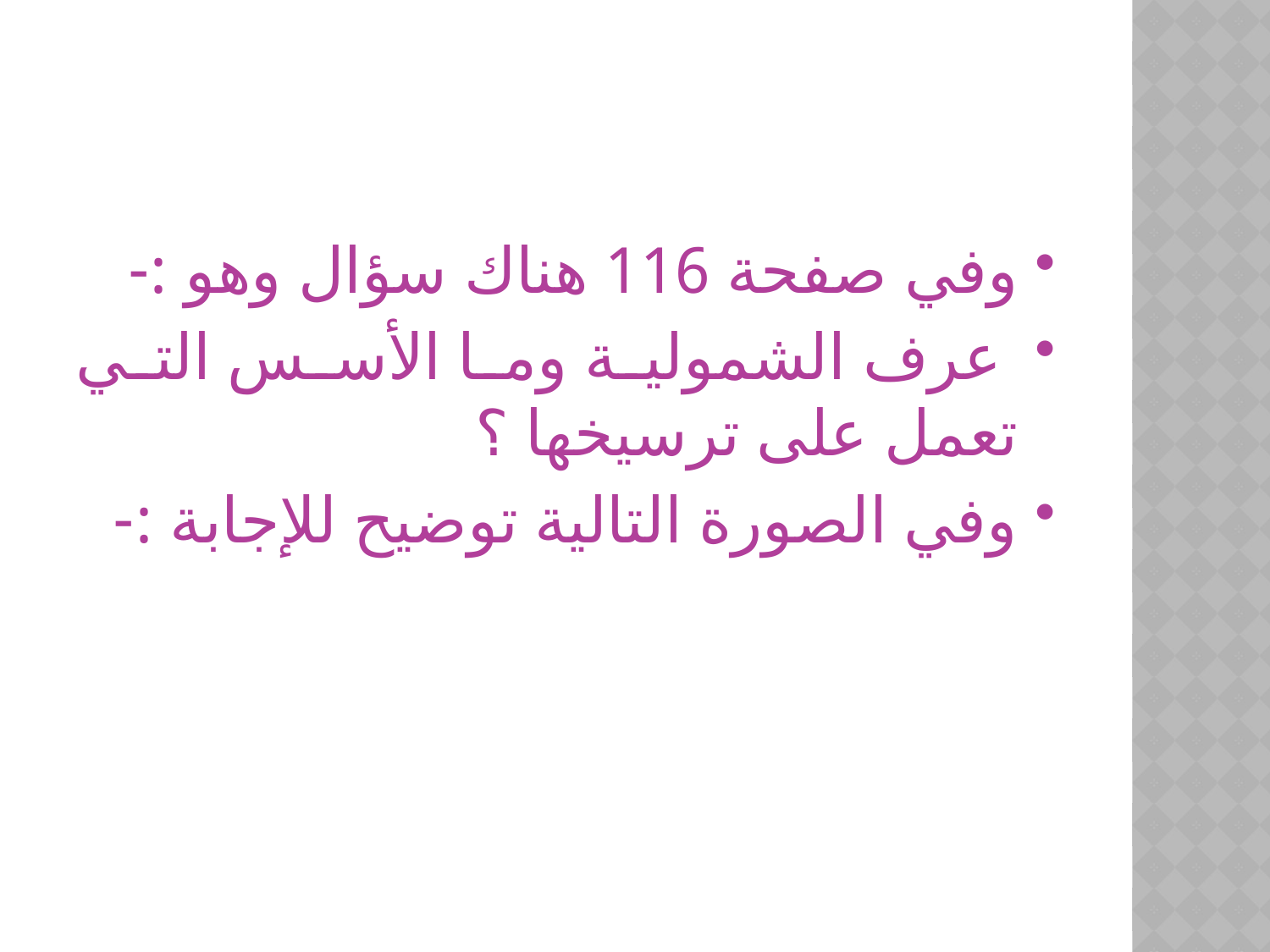

#
وفي صفحة 116 هناك سؤال وهو :-
 عرف الشمولية وما الأسس التي تعمل على ترسيخها ؟
وفي الصورة التالية توضيح للإجابة :-